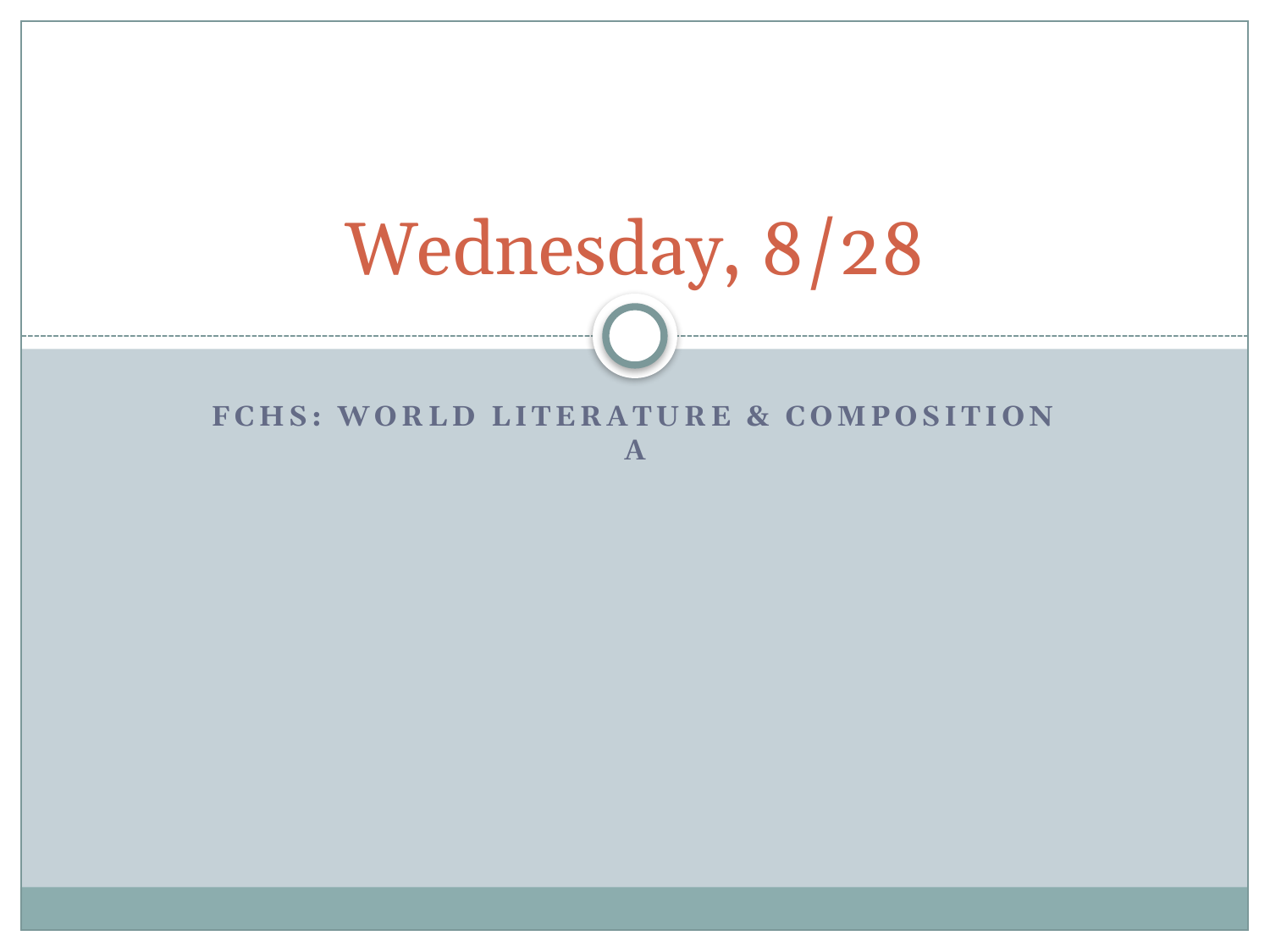

# Wednesday, 8/28
FCHS: World literature & composition A